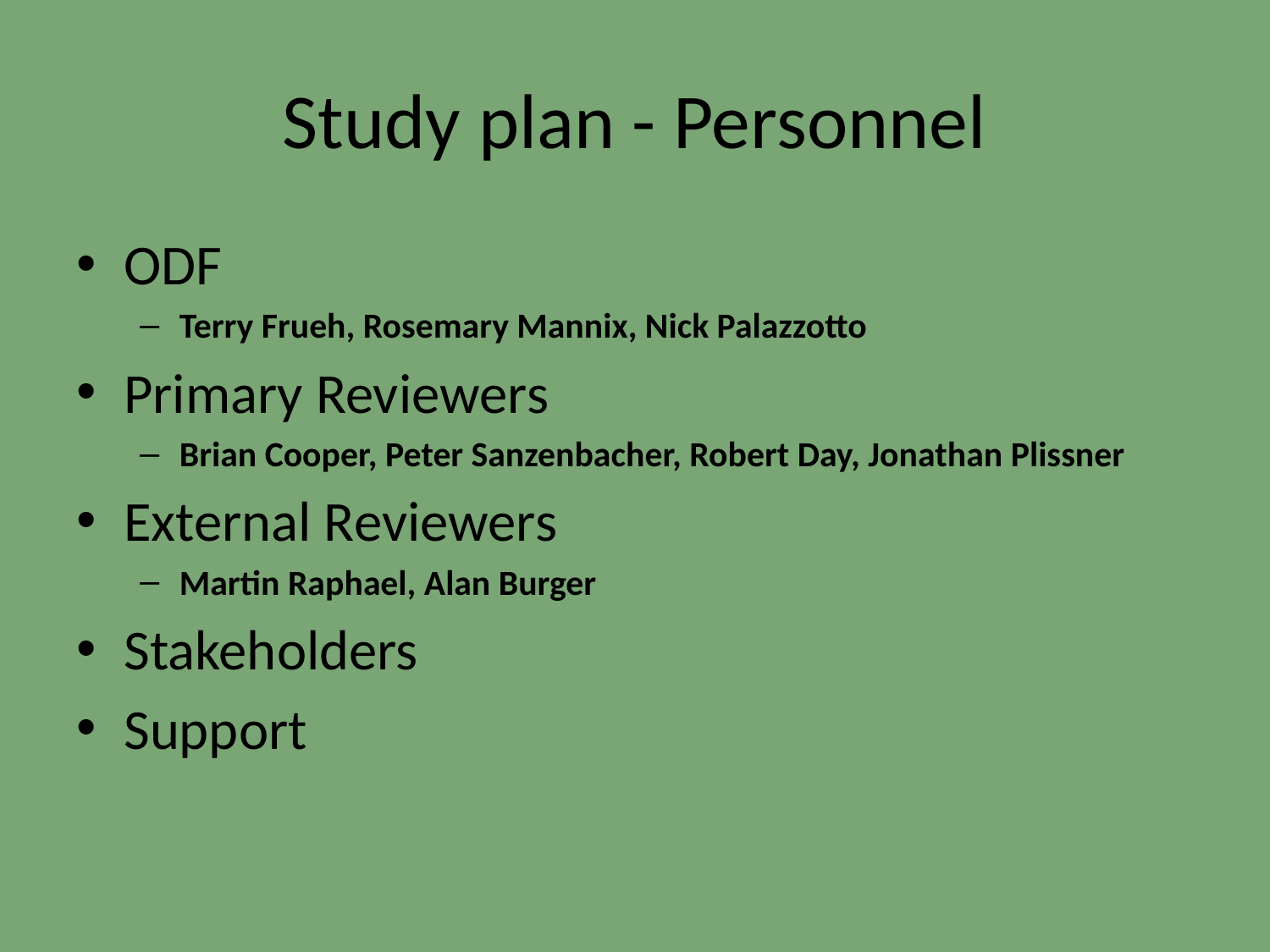

# Study plan - Personnel
ODF
Terry Frueh, Rosemary Mannix, Nick Palazzotto
Primary Reviewers
Brian Cooper, Peter Sanzenbacher, Robert Day, Jonathan Plissner
External Reviewers
Martin Raphael, Alan Burger
Stakeholders
Support